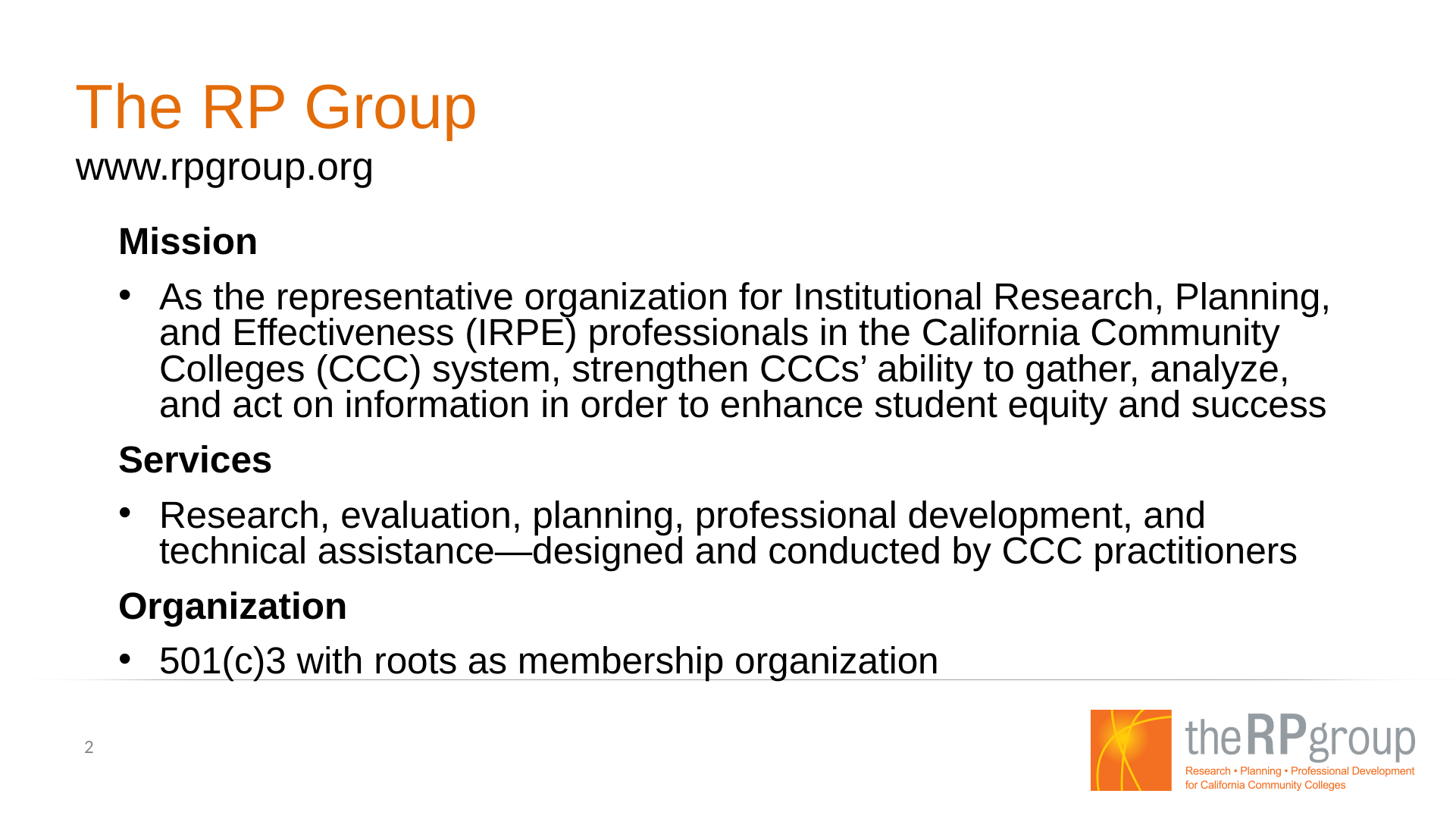

# The RP Group www.rpgroup.org
Mission
As the representative organization for Institutional Research, Planning, and Effectiveness (IRPE) professionals in the California Community Colleges (CCC) system, strengthen CCCs’ ability to gather, analyze, and act on information in order to enhance student equity and success
Services
Research, evaluation, planning, professional development, and technical assistance—designed and conducted by CCC practitioners
Organization
501(c)3 with roots as membership organization

2